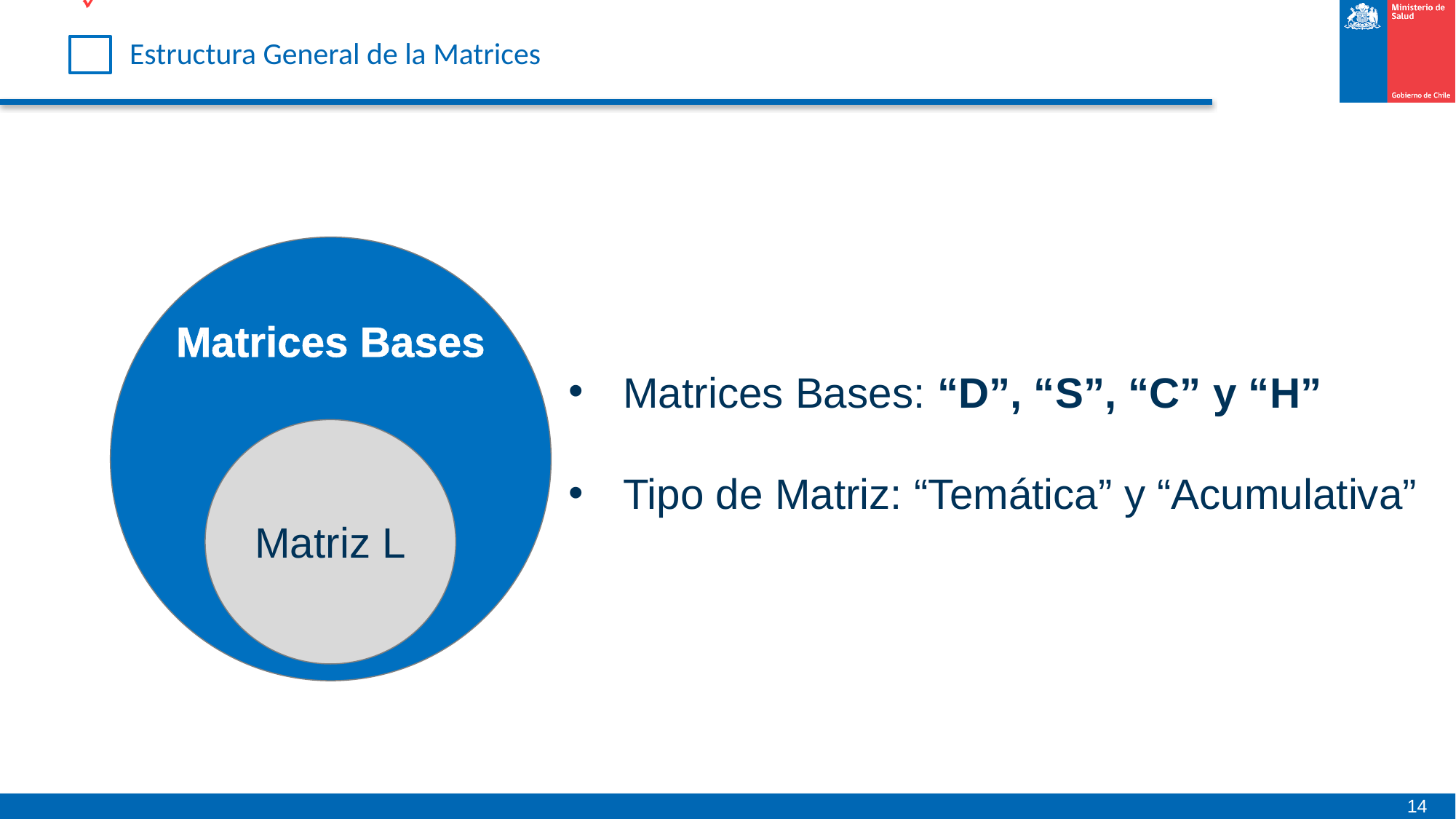

Estructura General de la Matrices

Matrices Bases
Matrices Bases: “D”, “S”, “C” y “H”
Tipo de Matriz: “Temática” y “Acumulativa”

Matriz L
14